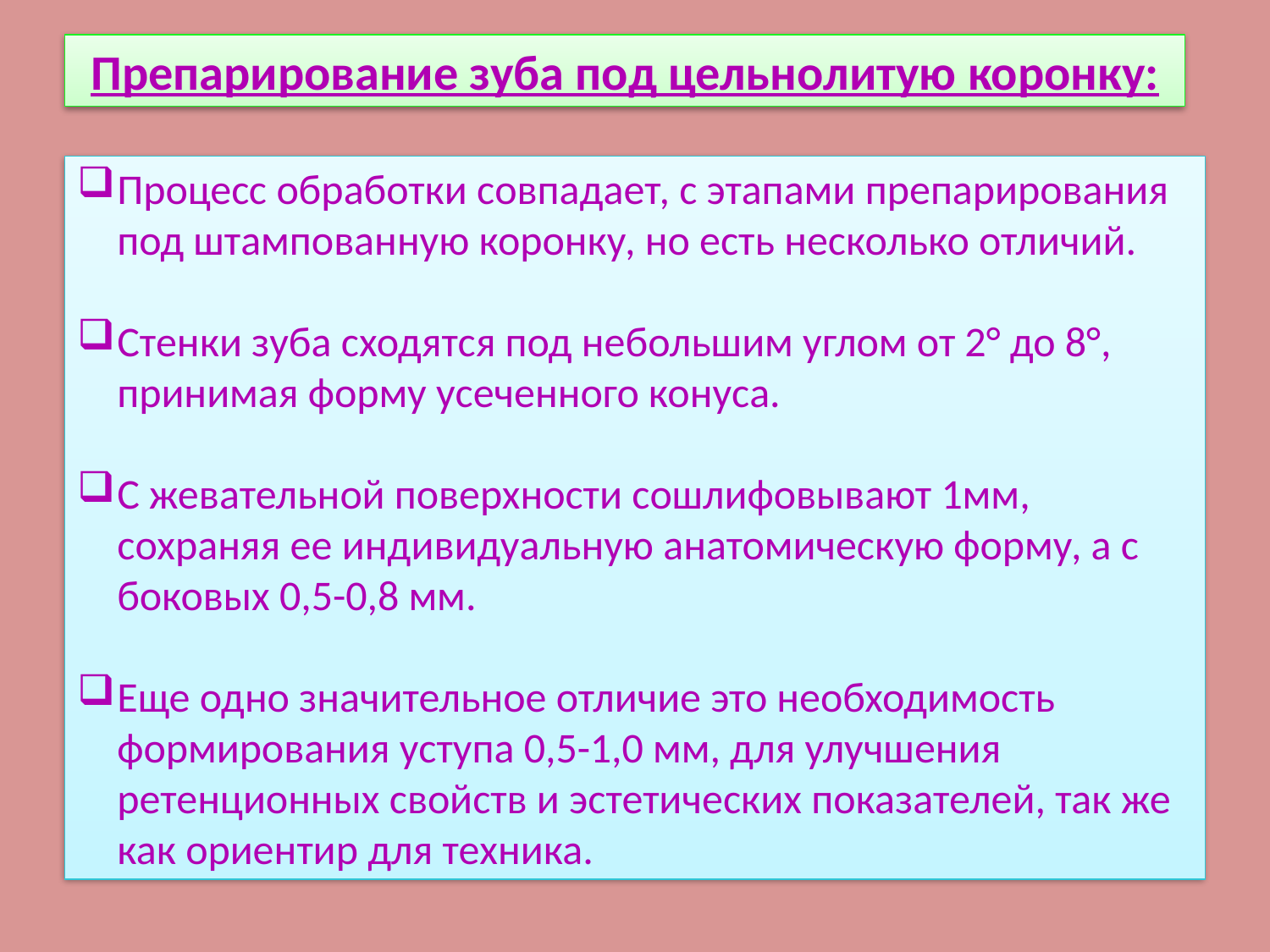

Препарирование зуба под цельнолитую коронку:
Процесс обработки совпадает, с этапами препарирования под штампованную коронку, но есть несколько отличий.

Стенки зуба сходятся под небольшим углом от 2° до 8°, принимая форму усеченного конуса.

С жевательной поверхности сошлифовывают 1мм, сохраняя ее индивидуальную анатомическую форму, а с боковых 0,5-0,8 мм.

Еще одно значительное отличие это необходимость формирования уступа 0,5-1,0 мм, для улучшения ретенционных свойств и эстетических показателей, так же как ориентир для техника.